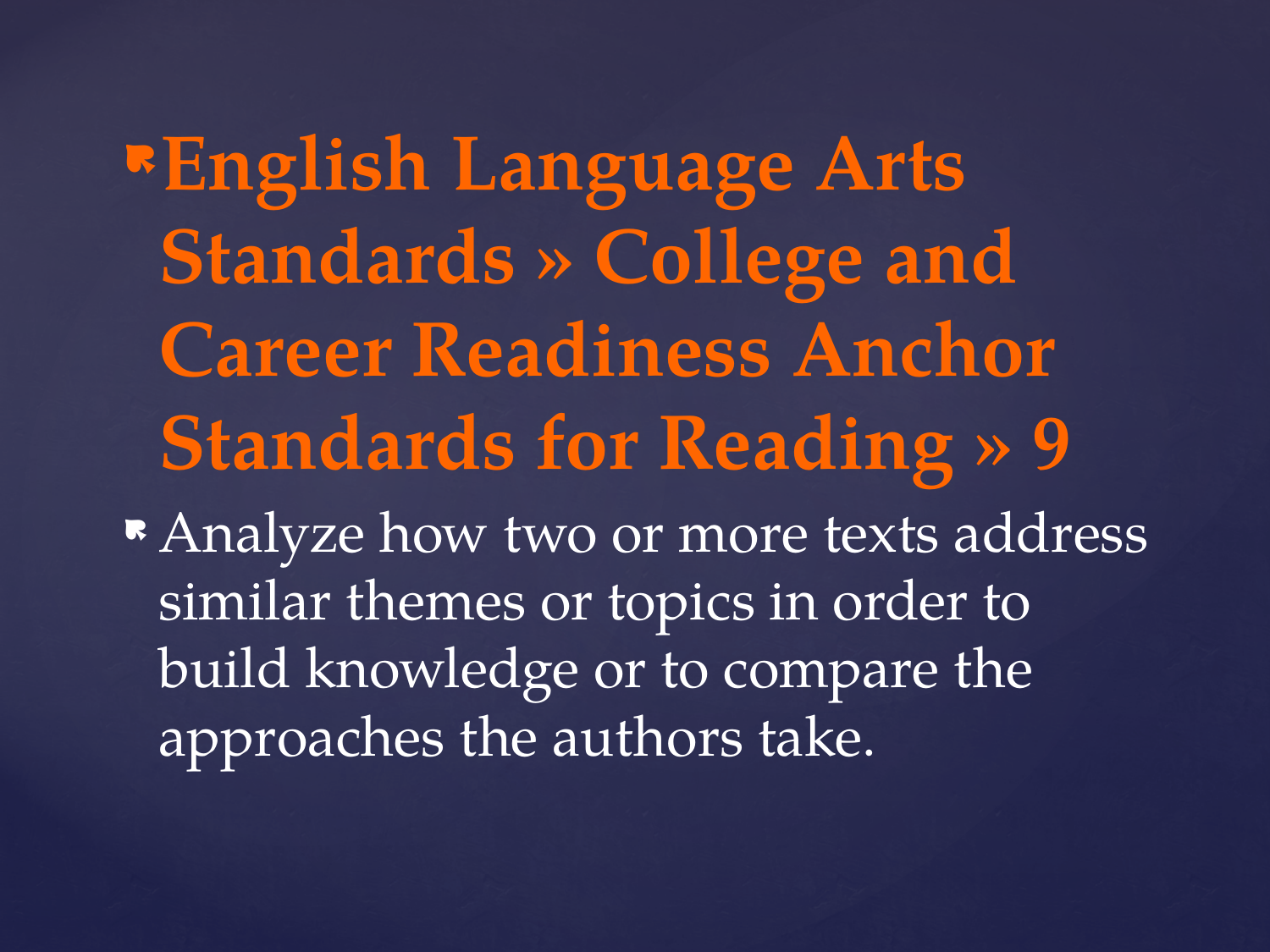

English Language Arts Standards » College and Career Readiness Anchor Standards for Reading » 9
Analyze how two or more texts address similar themes or topics in order to build knowledge or to compare the approaches the authors take.